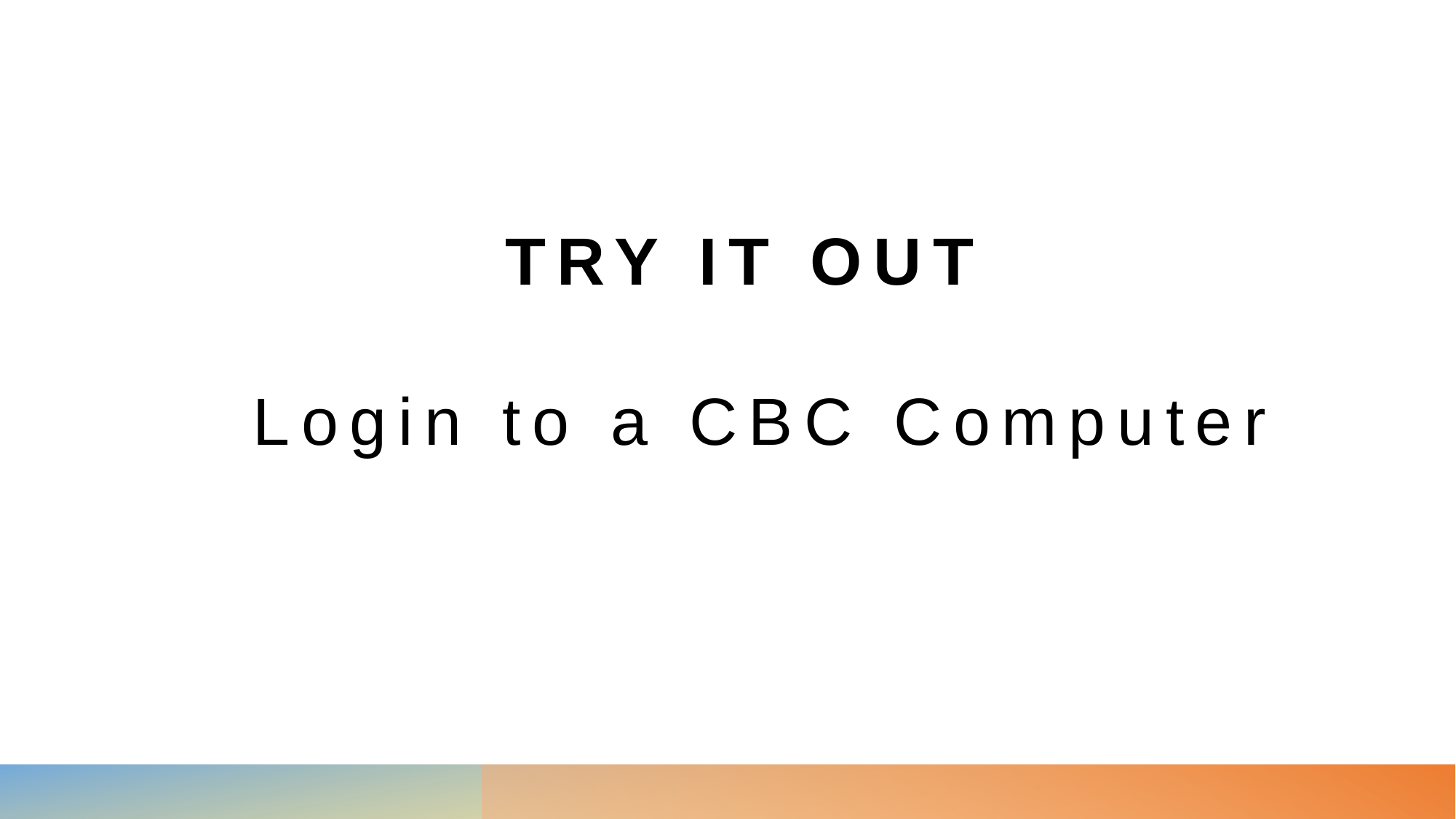

# Try it out Login to a CBC Computer